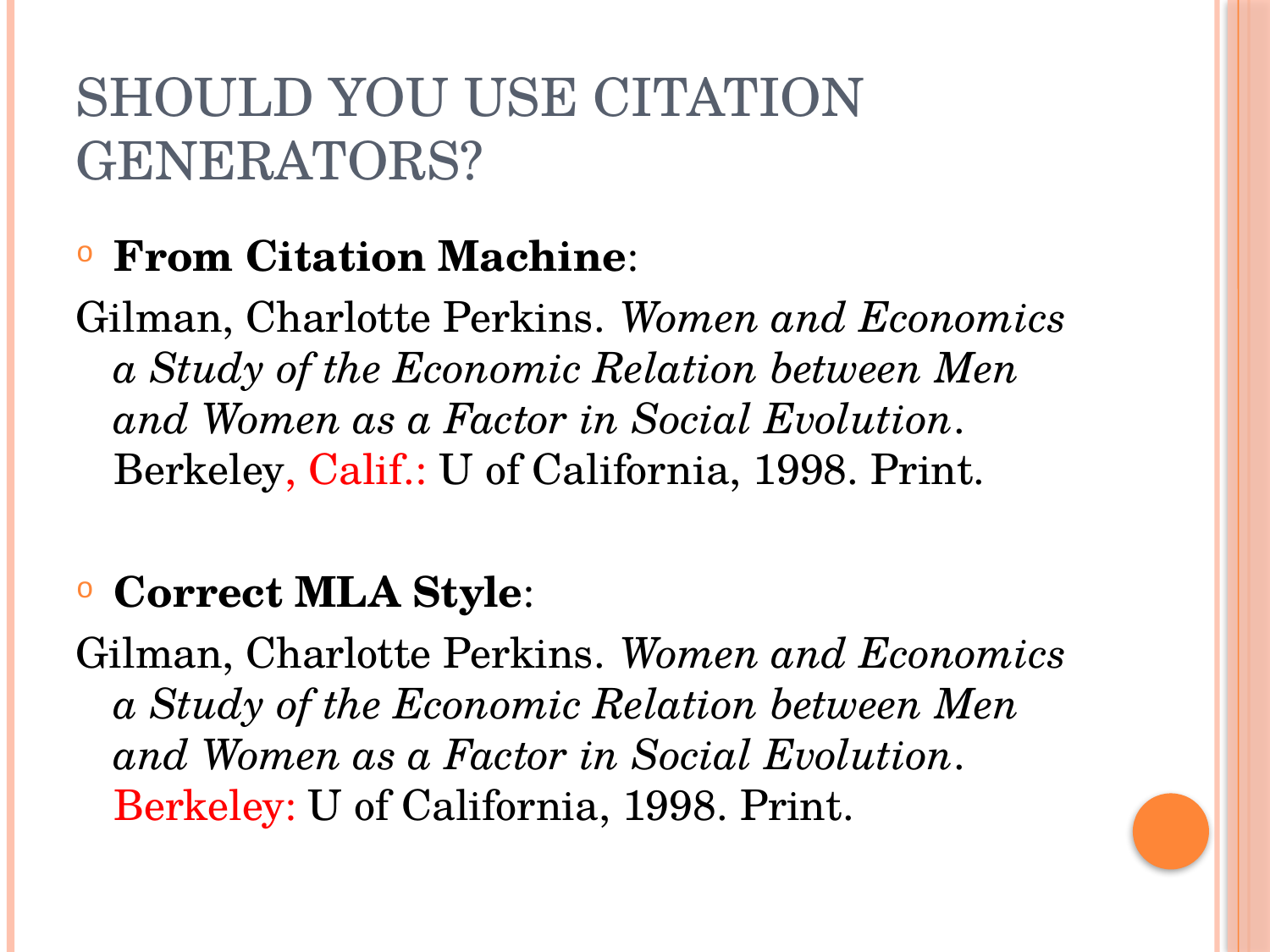

# Should You use Citation Generators?
From Citation Machine:
Gilman, Charlotte Perkins. Women and Economics a Study of the Economic Relation between Men and Women as a Factor in Social Evolution. Berkeley, Calif.: U of California, 1998. Print.

Correct MLA Style:
Gilman, Charlotte Perkins. Women and Economics a Study of the Economic Relation between Men and Women as a Factor in Social Evolution. Berkeley: U of California, 1998. Print.